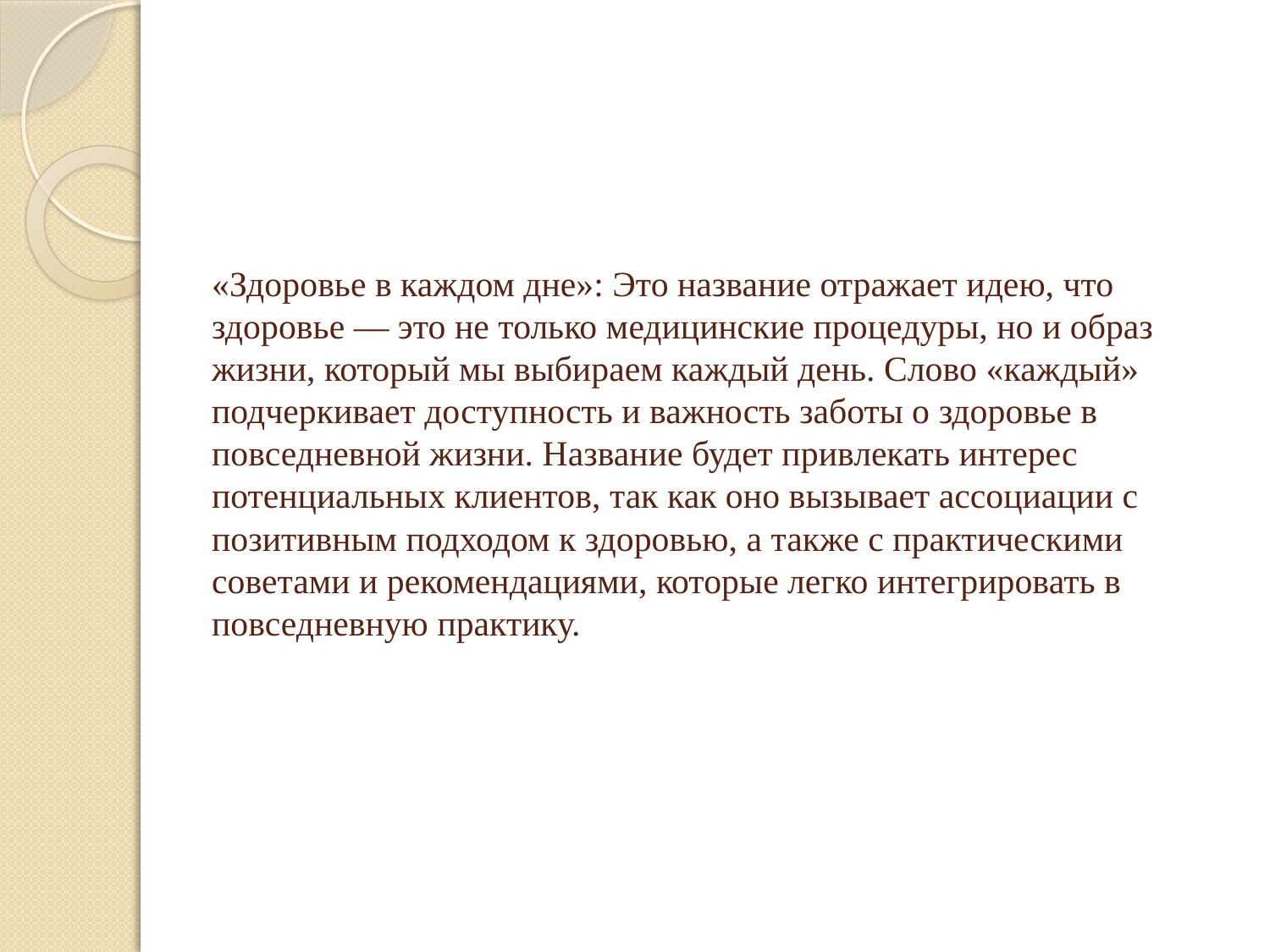

# «Здоровье в каждом дне»: Это название отражает идею, что здоровье — это не только медицинские процедуры, но и образ жизни, который мы выбираем каждый день. Слово «каждый» подчеркивает доступность и важность заботы о здоровье в повседневной жизни. Название будет привлекать интерес потенциальных клиентов, так как оно вызывает ассоциации с позитивным подходом к здоровью, а также с практическими советами и рекомендациями, которые легко интегрировать в повседневную практику.